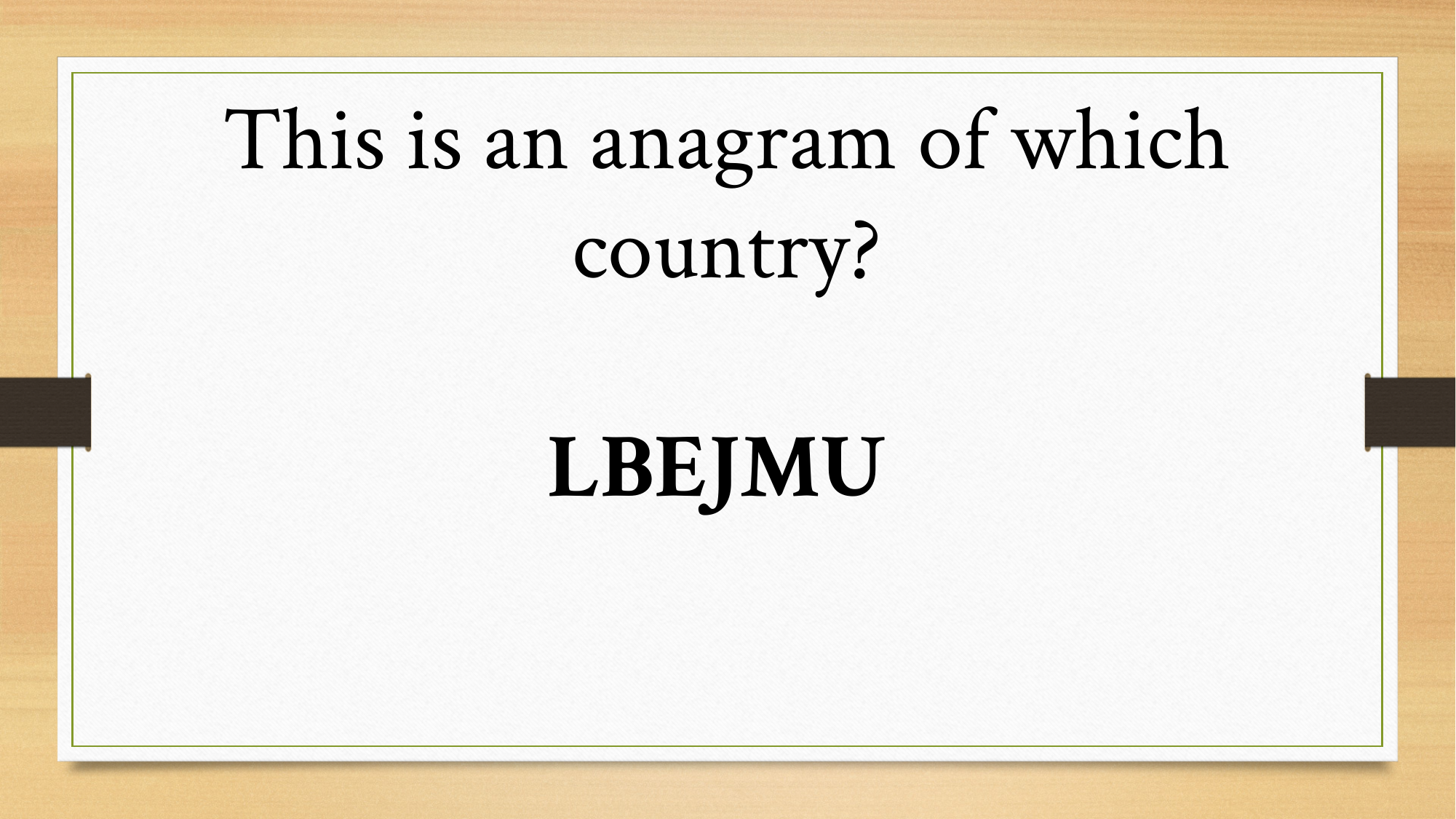

This is an anagram of which country?

LBEJMU